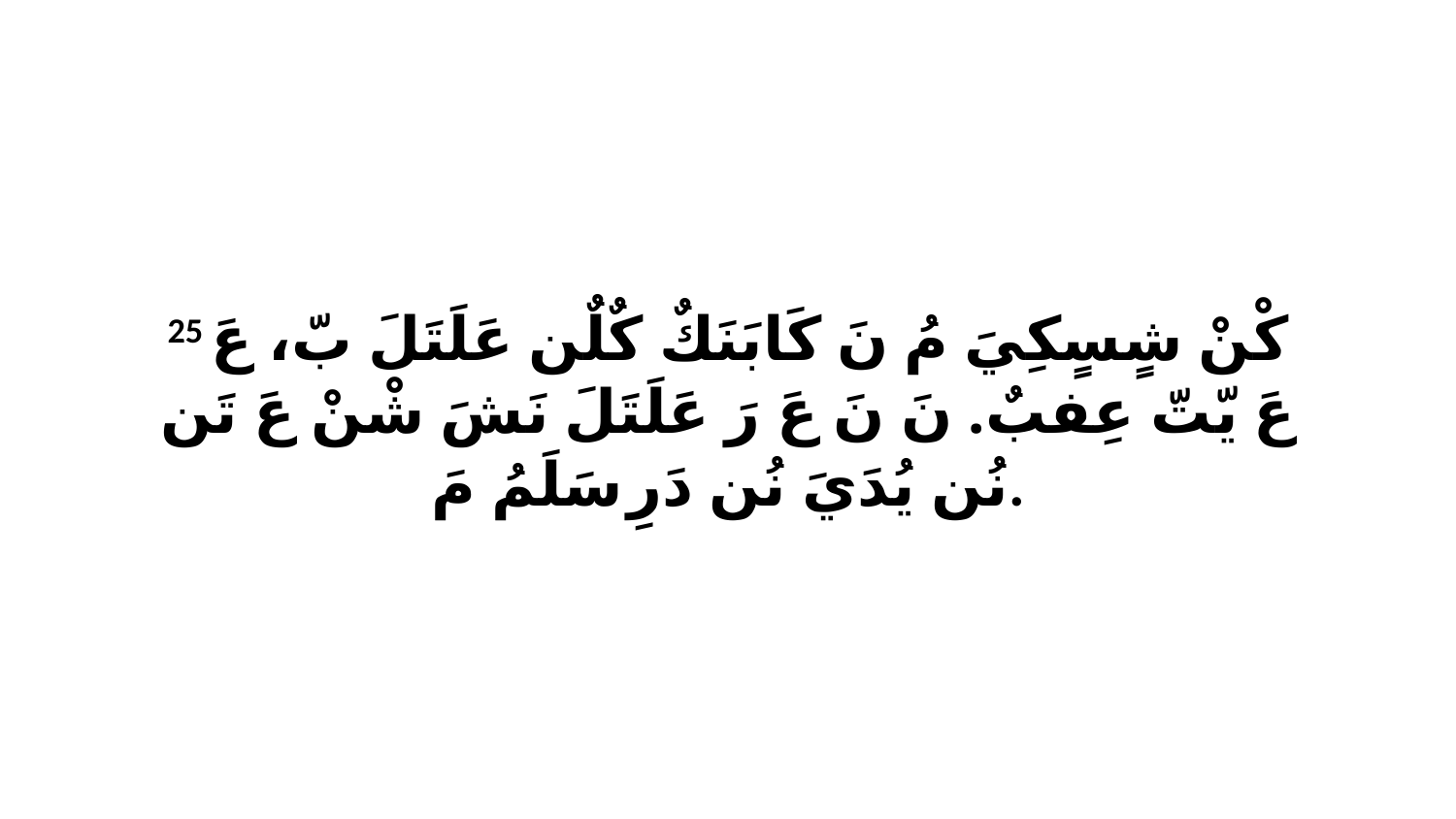

25 كْنْ شٍسٍكِيَ مُ نَ كَابَنَكٌ كٌلٌن عَلَتَلَ بّ، عَ عَ يّتّ عِفبٌ. نَ نَ عَ رَ عَلَتَلَ نَشَ شْنْ عَ تَن نُن يُدَيَ نُن دَرِ سَلَمُ مَ.